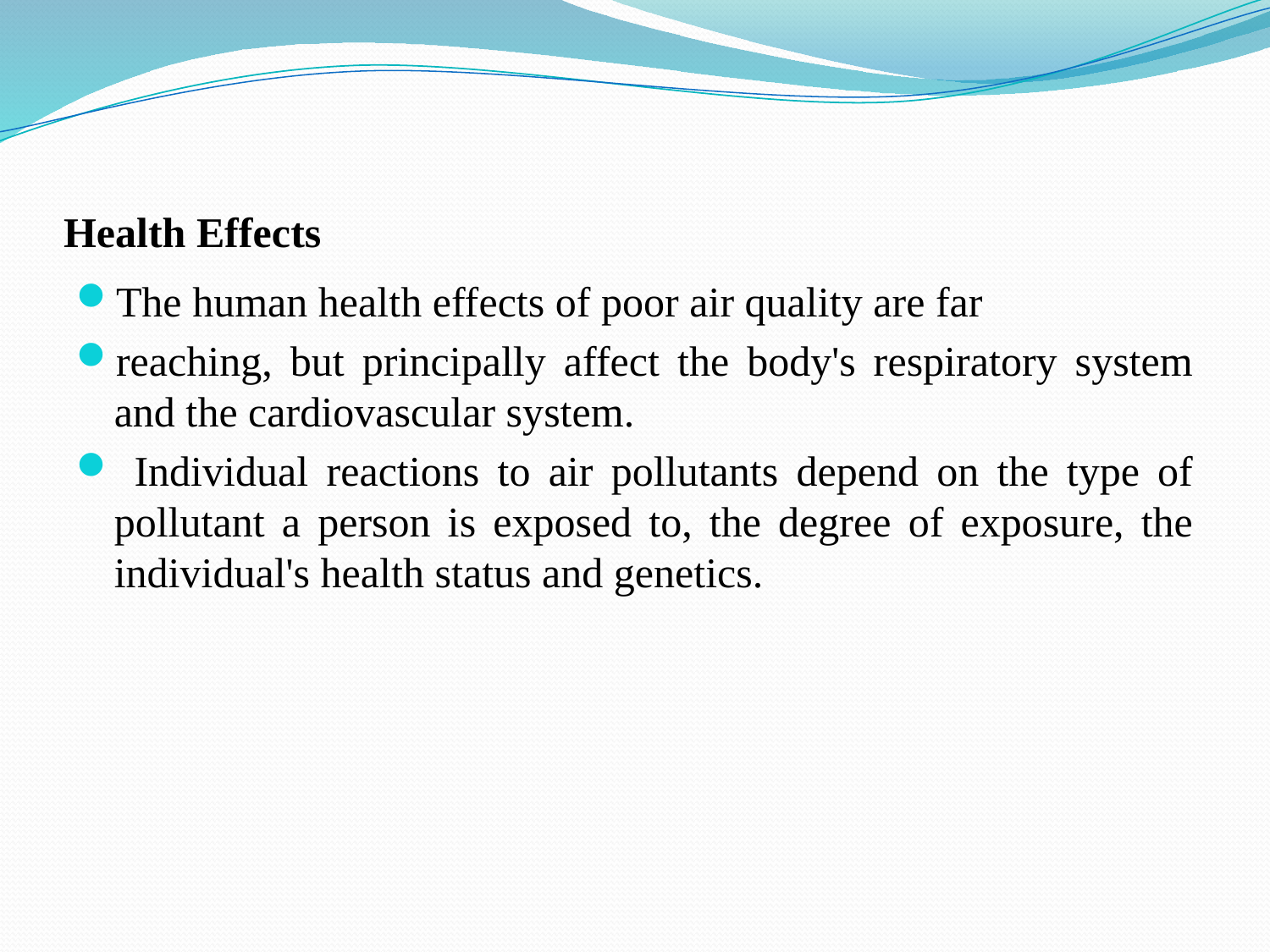

# Health Effects
The human health effects of poor air quality are far
reaching, but principally affect the body's respiratory system and the cardiovascular system.
 Individual reactions to air pollutants depend on the type of pollutant a person is exposed to, the degree of exposure, the individual's health status and genetics.